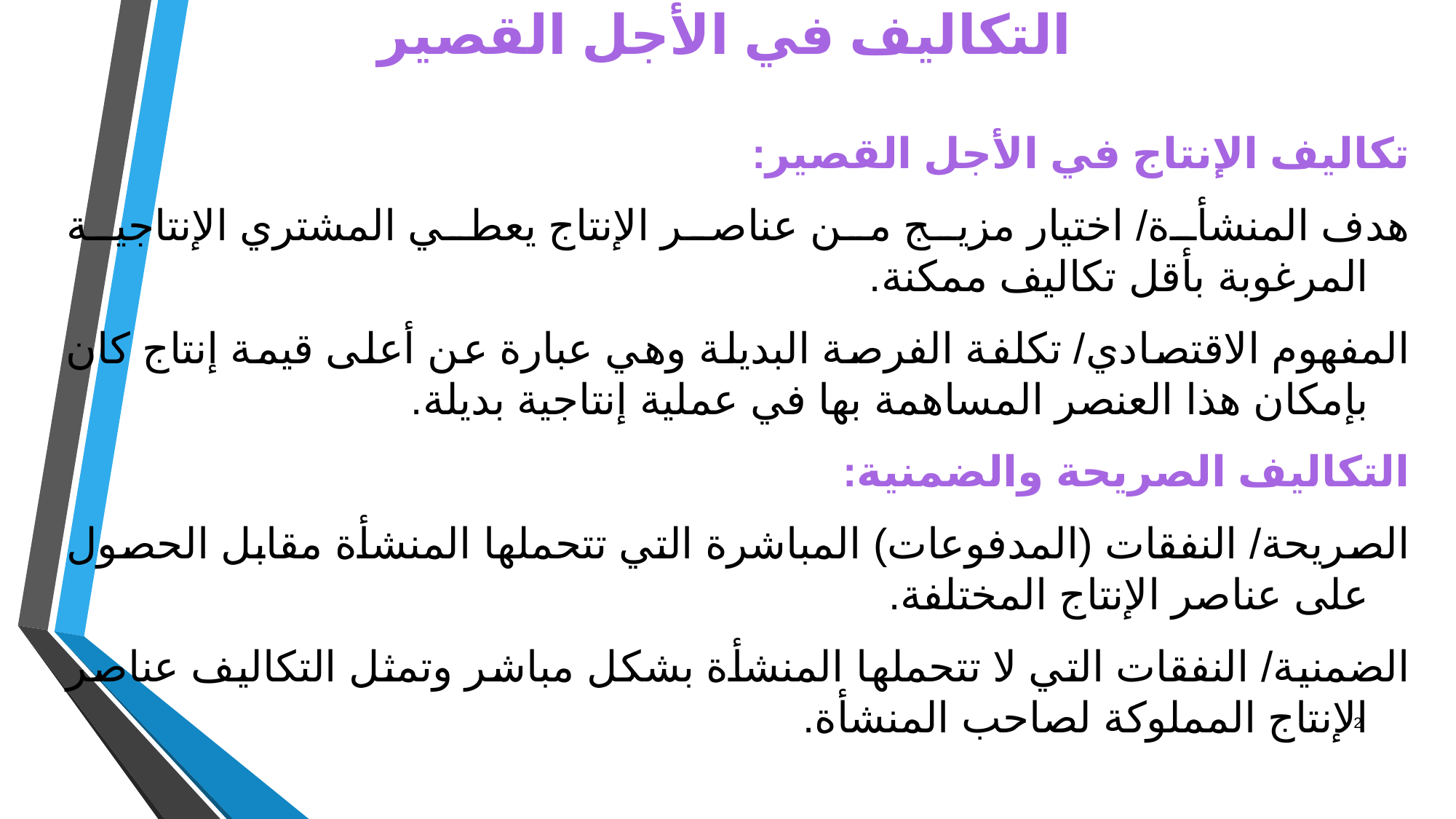

التكاليف في الأجل القصير

تكاليف الإنتاج في الأجل القصير:
	هدف المنشأة/ اختيار مزيج من عناصر الإنتاج يعطي المشتري الإنتاجية المرغوبة بأقل تكاليف ممكنة.
	المفهوم الاقتصادي/ تكلفة الفرصة البديلة وهي عبارة عن أعلى قيمة إنتاج كان بإمكان هذا العنصر المساهمة بها في عملية إنتاجية بديلة.
التكاليف الصريحة والضمنية:
	الصريحة/ النفقات (المدفوعات) المباشرة التي تتحملها المنشأة مقابل الحصول على عناصر الإنتاج المختلفة.
	الضمنية/ النفقات التي لا تتحملها المنشأة بشكل مباشر وتمثل التكاليف عناصر الإنتاج المملوكة لصاحب المنشأة.

2